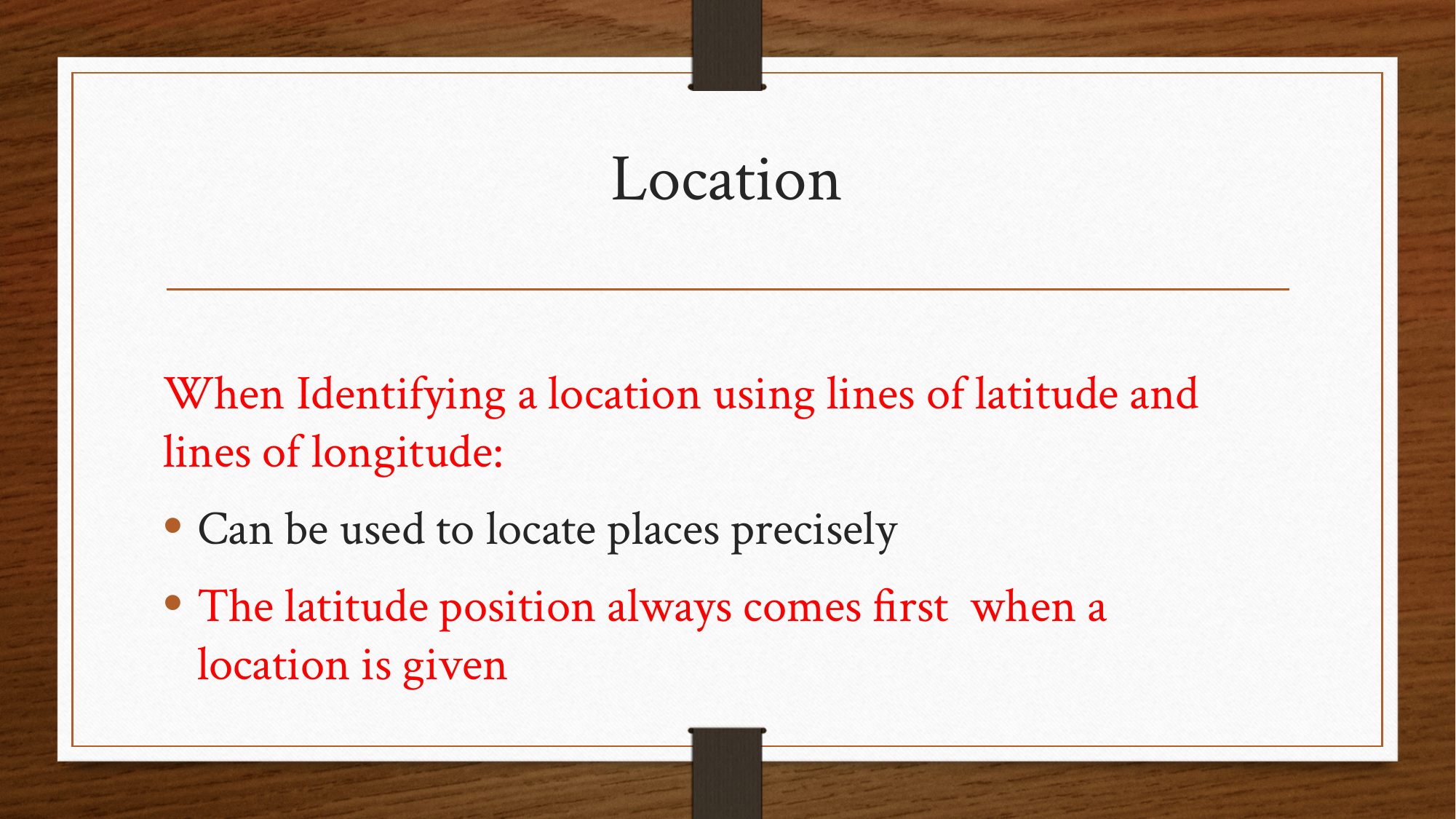

# Location

When Identifying a location using lines of latitude and lines of longitude:
Can be used to locate places precisely
The latitude position always comes first  when a location is given